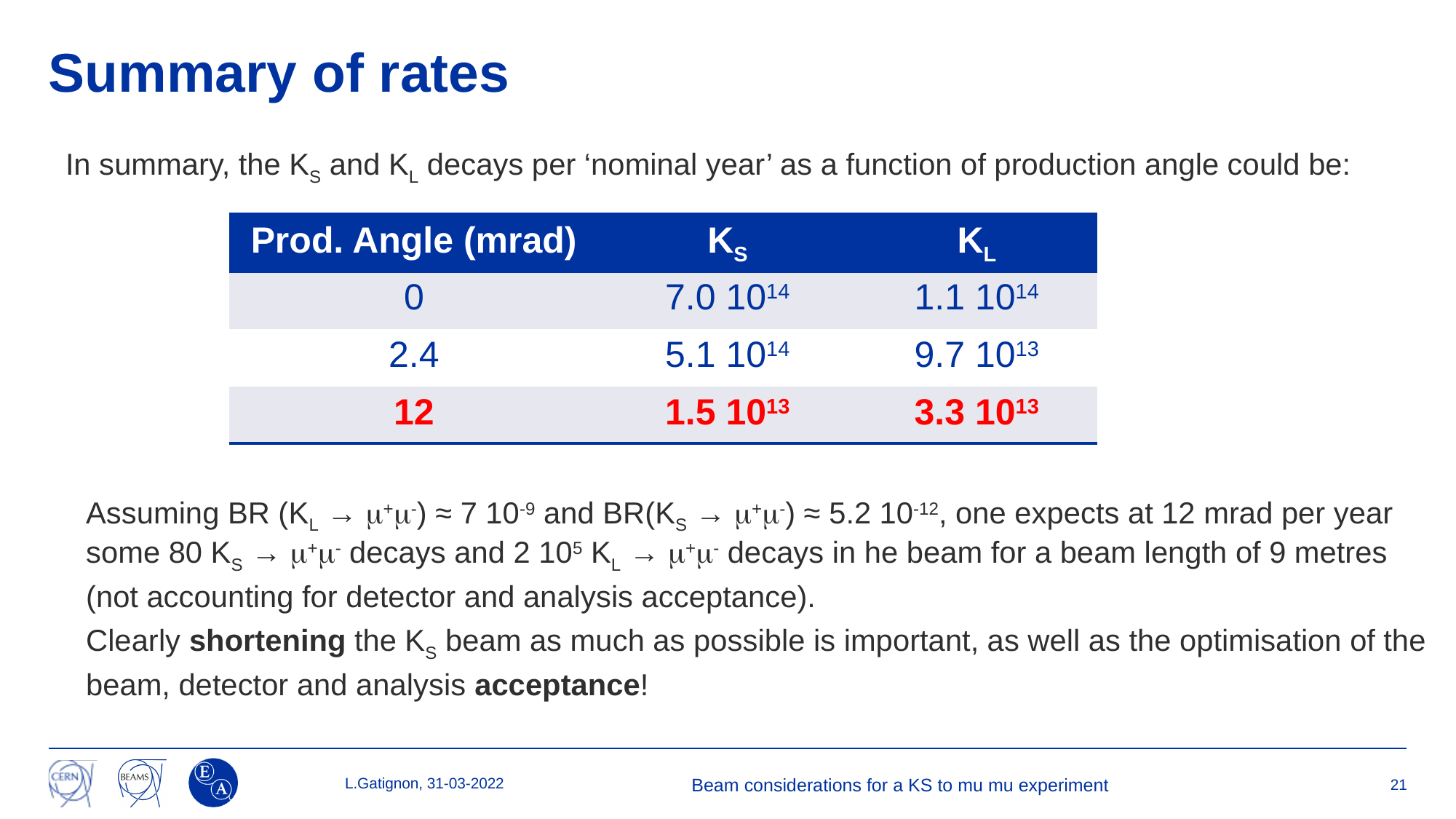

# Summary of rates
In summary, the KS and KL decays per ‘nominal year’ as a function of production angle could be:
| Prod. Angle (mrad) | KS | KL |
| --- | --- | --- |
| 0 | 7.0 1014 | 1.1 1014 |
| 2.4 | 5.1 1014 | 9.7 1013 |
| 12 | 1.5 1013 | 3.3 1013 |
Assuming BR (KL → μ+μ-) ≈ 7 10-9 and BR(KS → μ+μ-) ≈ 5.2 10-12, one expects at 12 mrad per year
some 80 KS → μ+μ- decays and 2 105 KL → μ+μ- decays in he beam for a beam length of 9 metres
(not accounting for detector and analysis acceptance).
Clearly shortening the KS beam as much as possible is important, as well as the optimisation of the
beam, detector and analysis acceptance!
L.Gatignon, 31-03-2022
Beam considerations for a KS to mu mu experiment
21